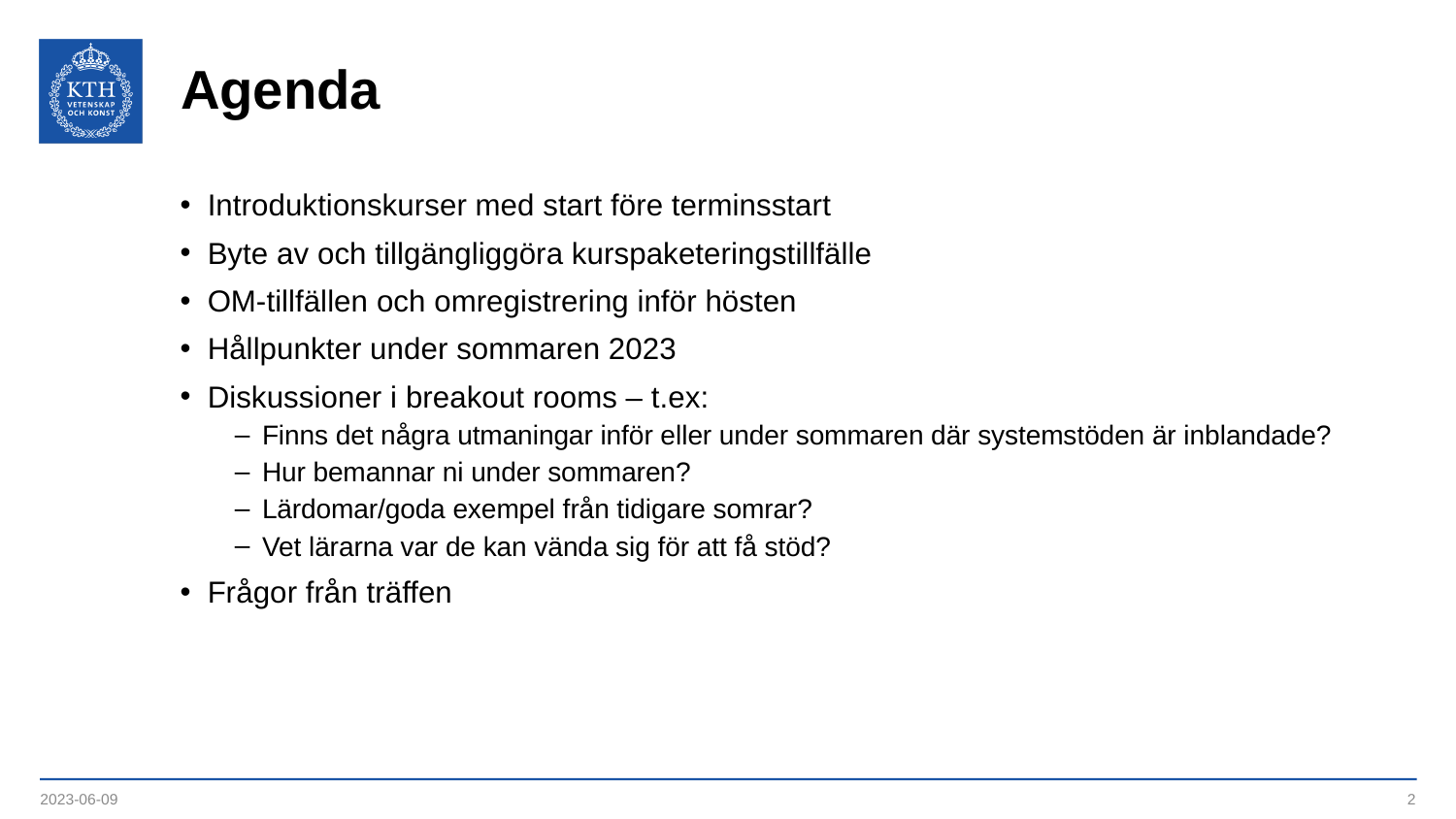

# Agenda
Introduktionskurser med start före terminsstart
Byte av och tillgängliggöra kurspaketeringstillfälle
OM-tillfällen och omregistrering inför hösten
Hållpunkter under sommaren 2023
Diskussioner i breakout rooms – t.ex:
Finns det några utmaningar inför eller under sommaren där systemstöden är inblandade?
Hur bemannar ni under sommaren?
Lärdomar/goda exempel från tidigare somrar?
Vet lärarna var de kan vända sig för att få stöd?
Frågor från träffen

2023-06-09

2